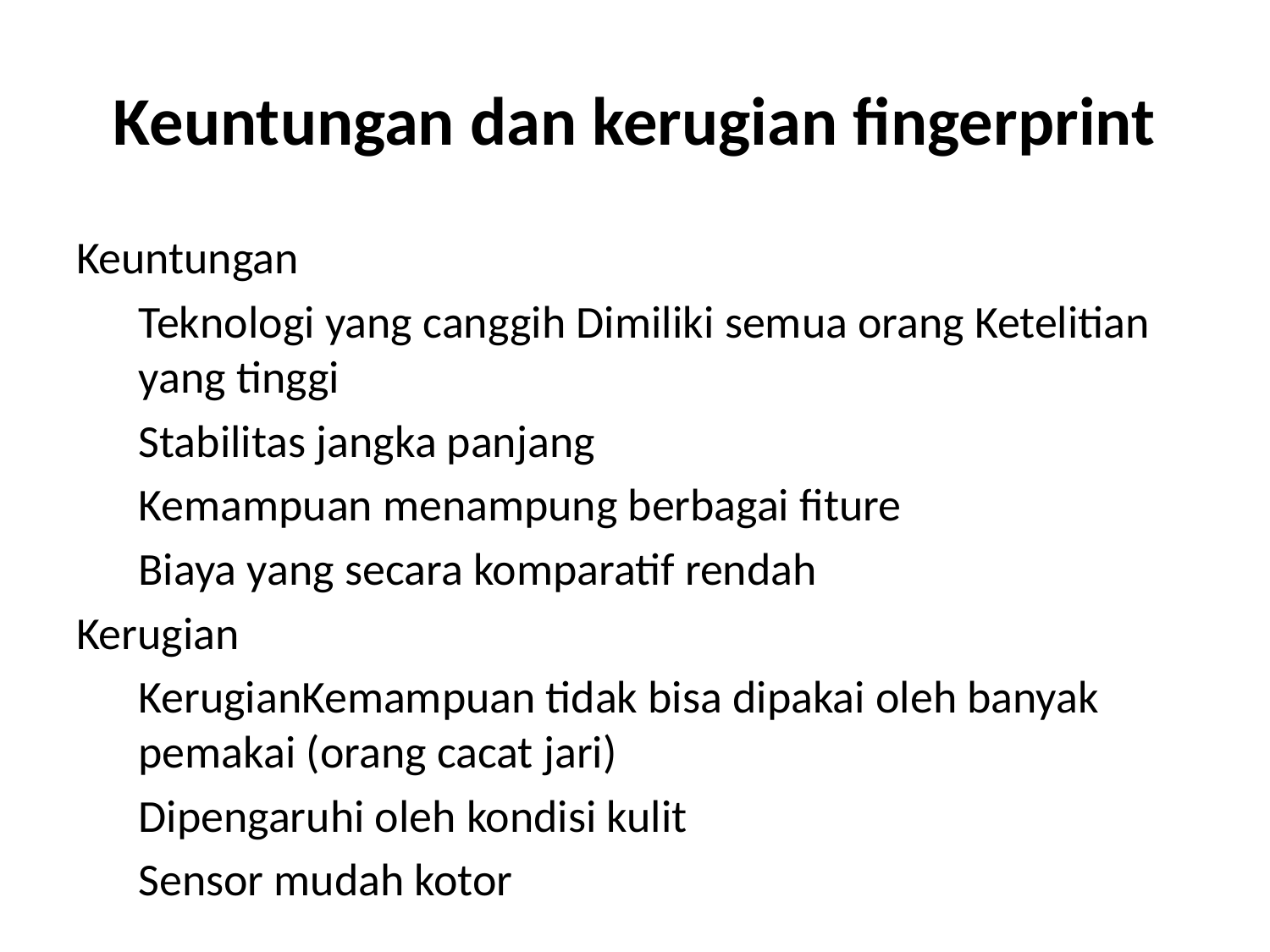

# Keuntungan dan kerugian fingerprint
Keuntungan
	Teknologi yang canggih Dimiliki semua orang Ketelitian yang tinggi
	Stabilitas jangka panjang
	Kemampuan menampung berbagai fiture
	Biaya yang secara komparatif rendah
Kerugian
	KerugianKemampuan tidak bisa dipakai oleh banyak pemakai (orang cacat jari)
	Dipengaruhi oleh kondisi kulit
	Sensor mudah kotor